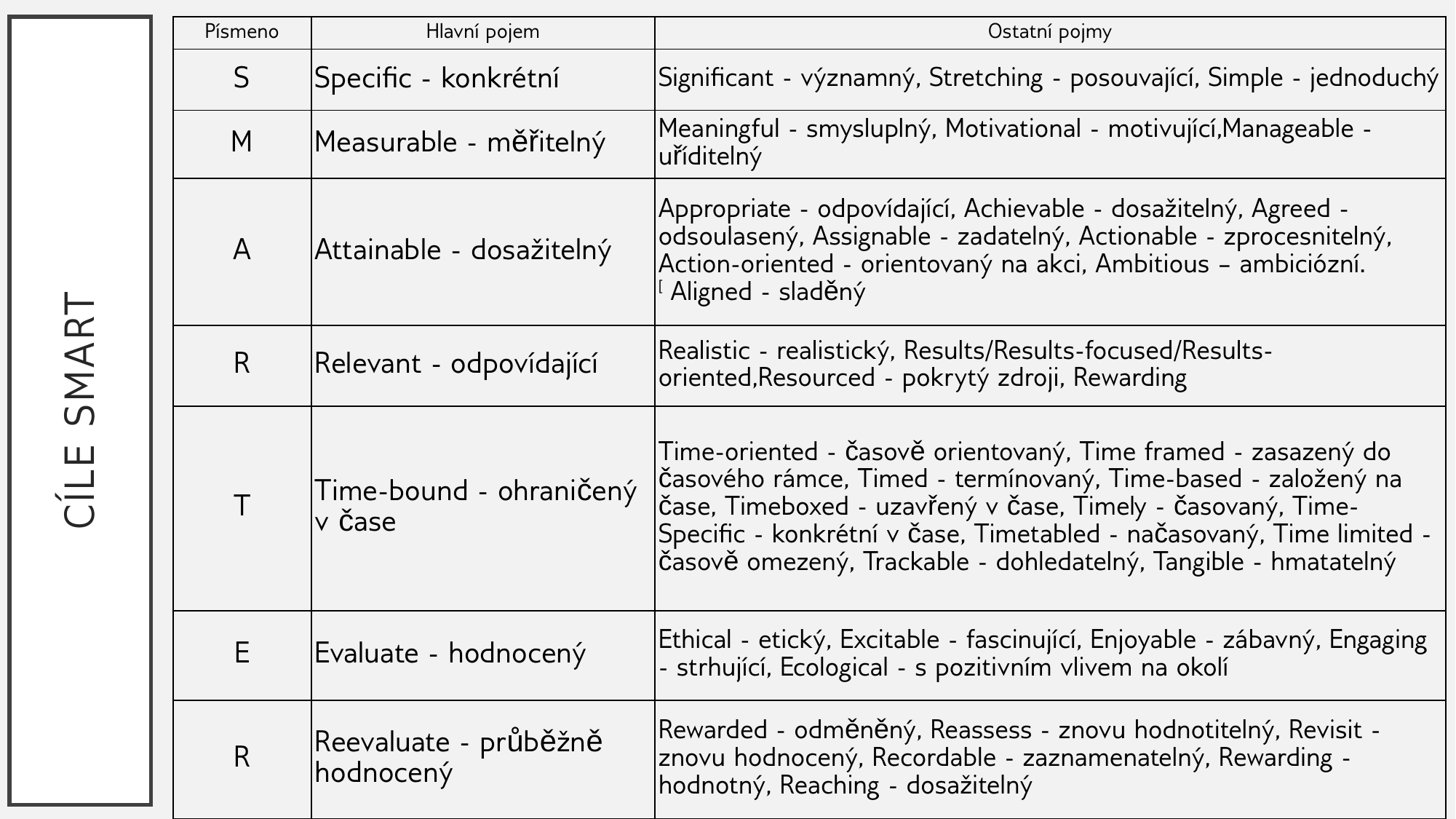

| Písmeno | Hlavní pojem | Ostatní pojmy |
| --- | --- | --- |
| S | Specific - konkrétní | Significant - významný, Stretching - posouvající, Simple - jednoduchý |
| M | Measurable - měřitelný | Meaningful - smysluplný, Motivational - motivující,Manageable - uříditelný |
| A | Attainable - dosažitelný | Appropriate - odpovídající, Achievable - dosažitelný, Agreed - odsoulasený, Assignable - zadatelný, Actionable - zprocesnitelný, Action-oriented - orientovaný na akci, Ambitious – ambiciózní.[ Aligned - sladěný |
| R | Relevant - odpovídající | Realistic - realistický, Results/Results-focused/Results-oriented,Resourced - pokrytý zdroji, Rewarding |
| T | Time-bound - ohraničený v čase | Time-oriented - časově orientovaný, Time framed - zasazený do časového rámce, Timed - termínovaný, Time-based - založený na čase, Timeboxed - uzavřený v čase, Timely - časovaný, Time-Specific - konkrétní v čase, Timetabled - načasovaný, Time limited - časově omezený, Trackable - dohledatelný, Tangible - hmatatelný |
| E | Evaluate - hodnocený | Ethical - etický, Excitable - fascinující, Enjoyable - zábavný, Engaging - strhující, Ecological - s pozitivním vlivem na okolí |
| R | Reevaluate - průběžně hodnocený | Rewarded - odměněný, Reassess - znovu hodnotitelný, Revisit - znovu hodnocený, Recordable - zaznamenatelný, Rewarding - hodnotný, Reaching - dosažitelný |
# Cíle smart